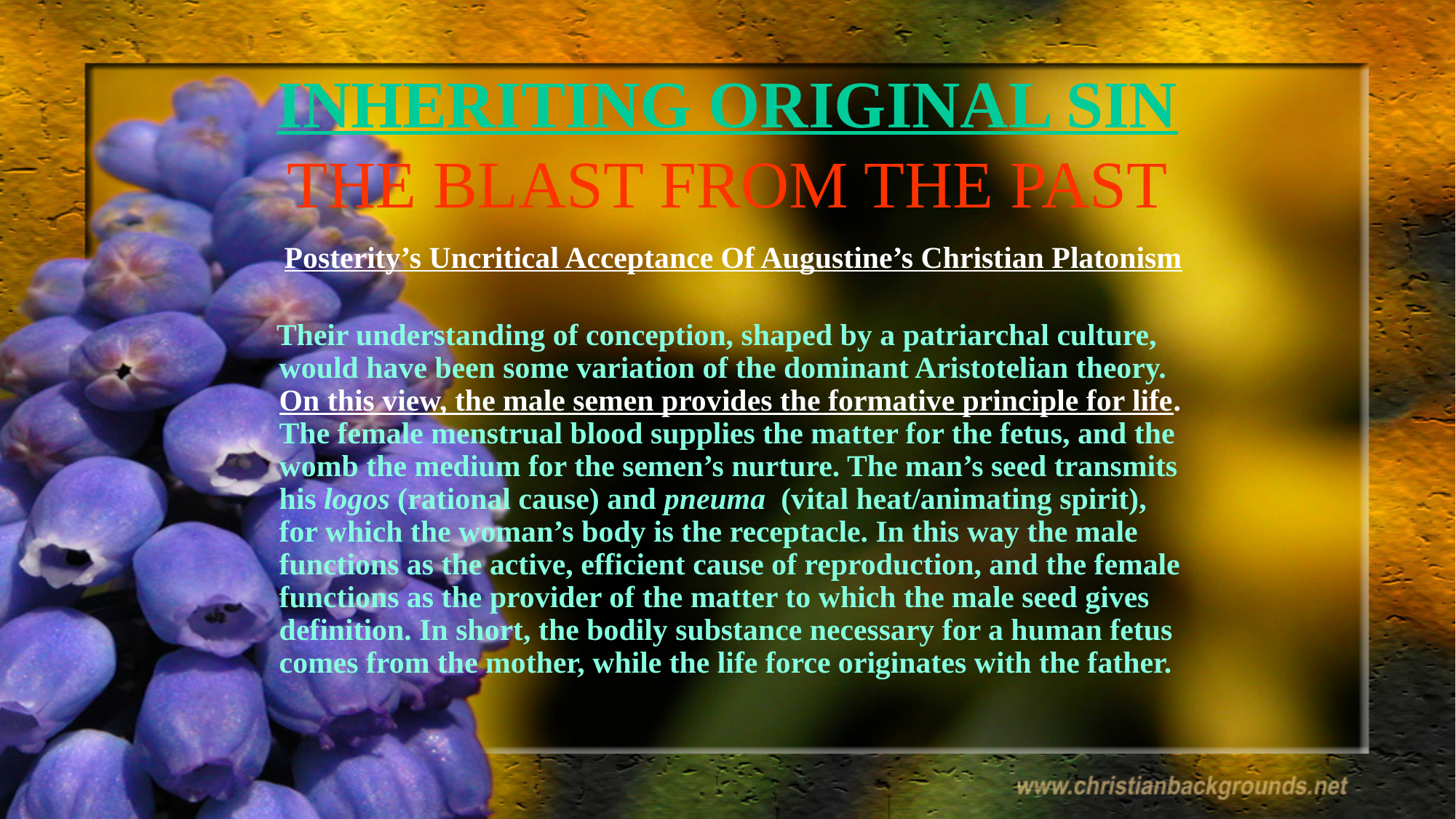

# INHERITING ORIGINAL SIN THE BLAST FROM THE PAST
      Posterity’s Uncritical Acceptance Of Augustine’s Christian Platonism

     Their understanding of conception, shaped by a patriarchal culture, would have been some variation of the dominant Aristotelian theory. On this view, the male semen provides the formative principle for life. The female menstrual blood supplies the matter for the fetus, and the womb the medium for the semen’s nurture. The man’s seed transmits his logos (rational cause) and pneuma  (vital heat/animating spirit),    for which the woman’s body is the receptacle. In this way the male functions as the active, efficient cause of reproduction, and the female functions as the provider of the matter to which the male seed gives definition. In short, the bodily substance necessary for a human fetus comes from the mother, while the life force originates with the father.